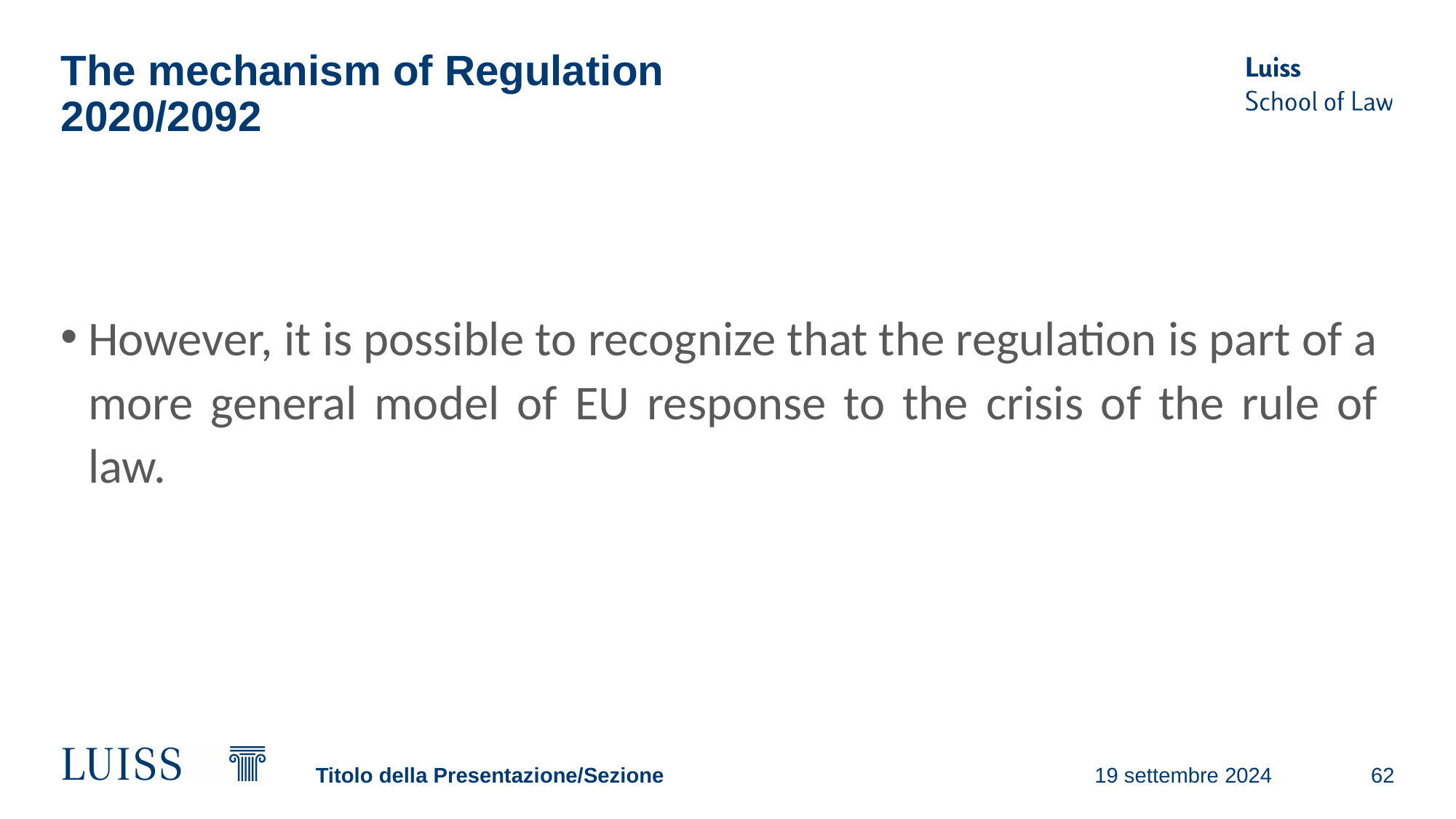

# The mechanism of Regulation 2020/2092
However, it is possible to recognize that the regulation is part of a more general model of EU response to the crisis of the rule of law.

Titolo della Presentazione/Sezione
19 settembre 2024
62